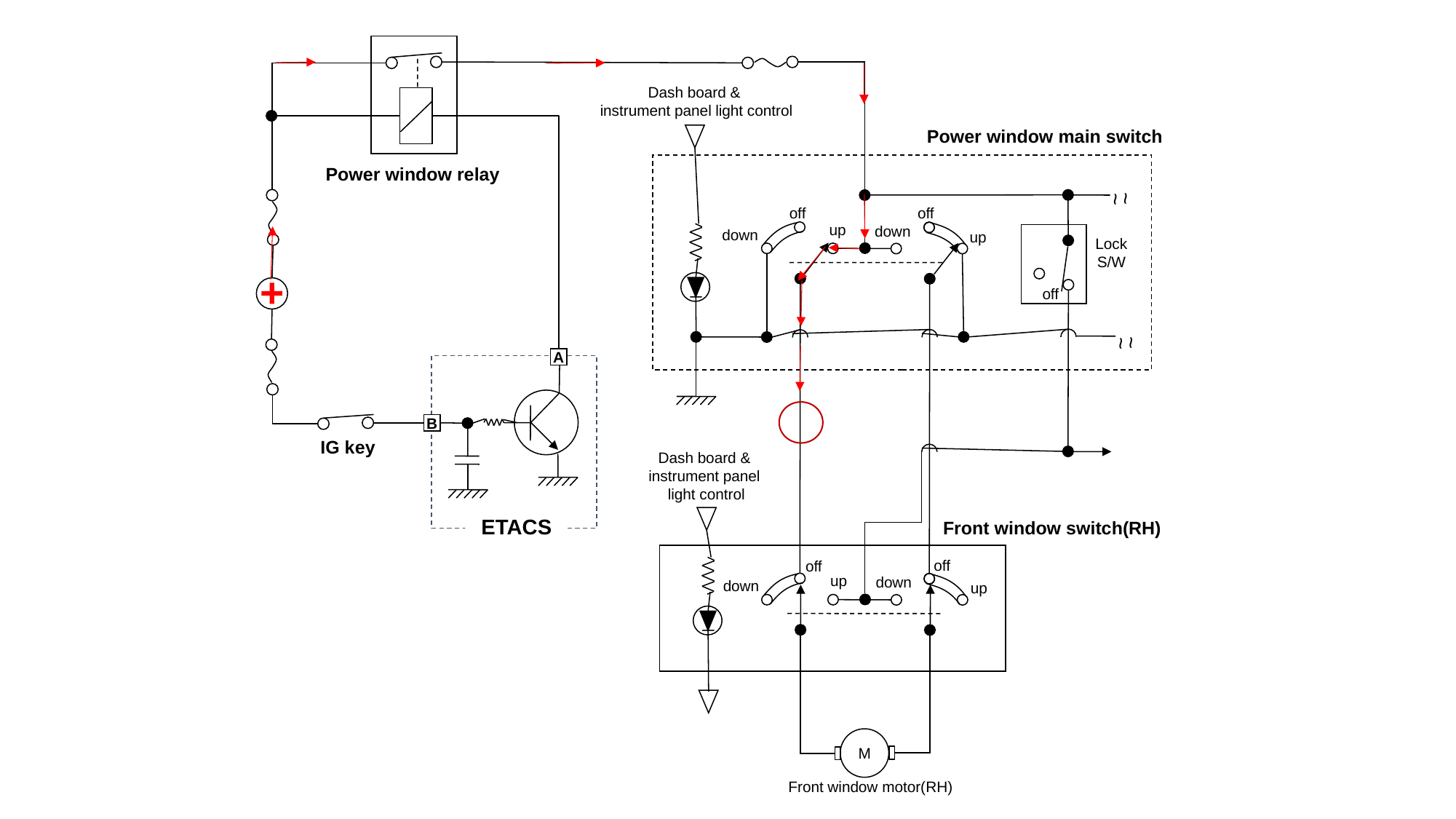

Dash board &
instrument panel light control

Power window main switch

Power window relay
~
~

off
off

up
down
down

up

Lock S/W

off

~
~

A

B

IG key
Dash board &
instrument panel
light control

ETACS
Front window switch(RH)

off
off

up
down
down

up

M

Front window motor(RH)